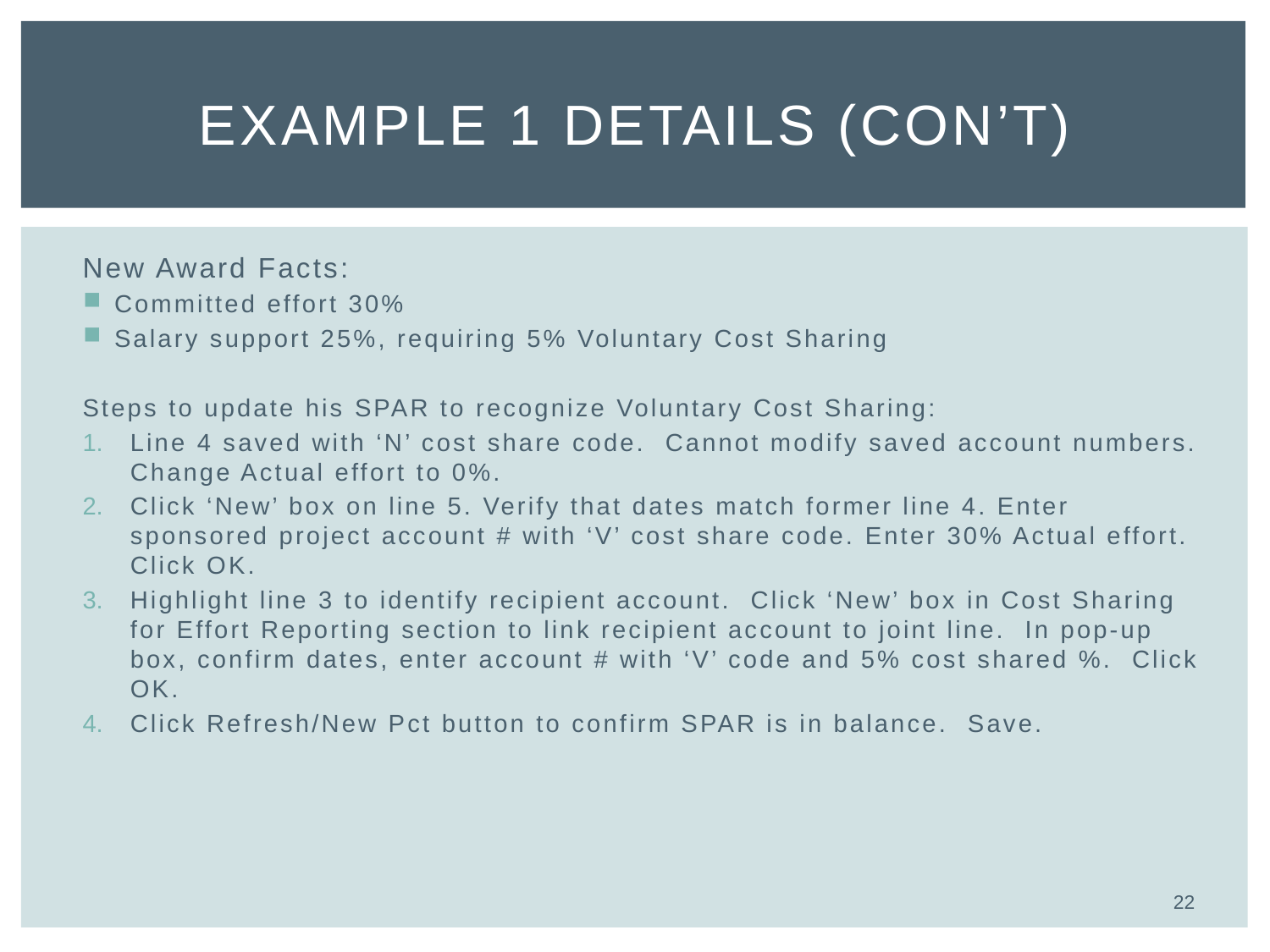

# Example 1 details (con’t)
New Award Facts:
Committed effort 30%
Salary support 25%, requiring 5% Voluntary Cost Sharing

Steps to update his SPAR to recognize Voluntary Cost Sharing:
Line 4 saved with ‘N’ cost share code.  Cannot modify saved account numbers. Change Actual effort to 0%.
Click ‘New’ box on line 5. Verify that dates match former line 4. Enter sponsored project account # with ‘V’ cost share code. Enter 30% Actual effort. Click OK.
Highlight line 3 to identify recipient account.  Click ‘New’ box in Cost Sharing for Effort Reporting section to link recipient account to joint line.  In pop-up box, confirm dates, enter account # with ‘V’ code and 5% cost shared %.  Click OK.
Click Refresh/New Pct button to confirm SPAR is in balance.  Save.
22